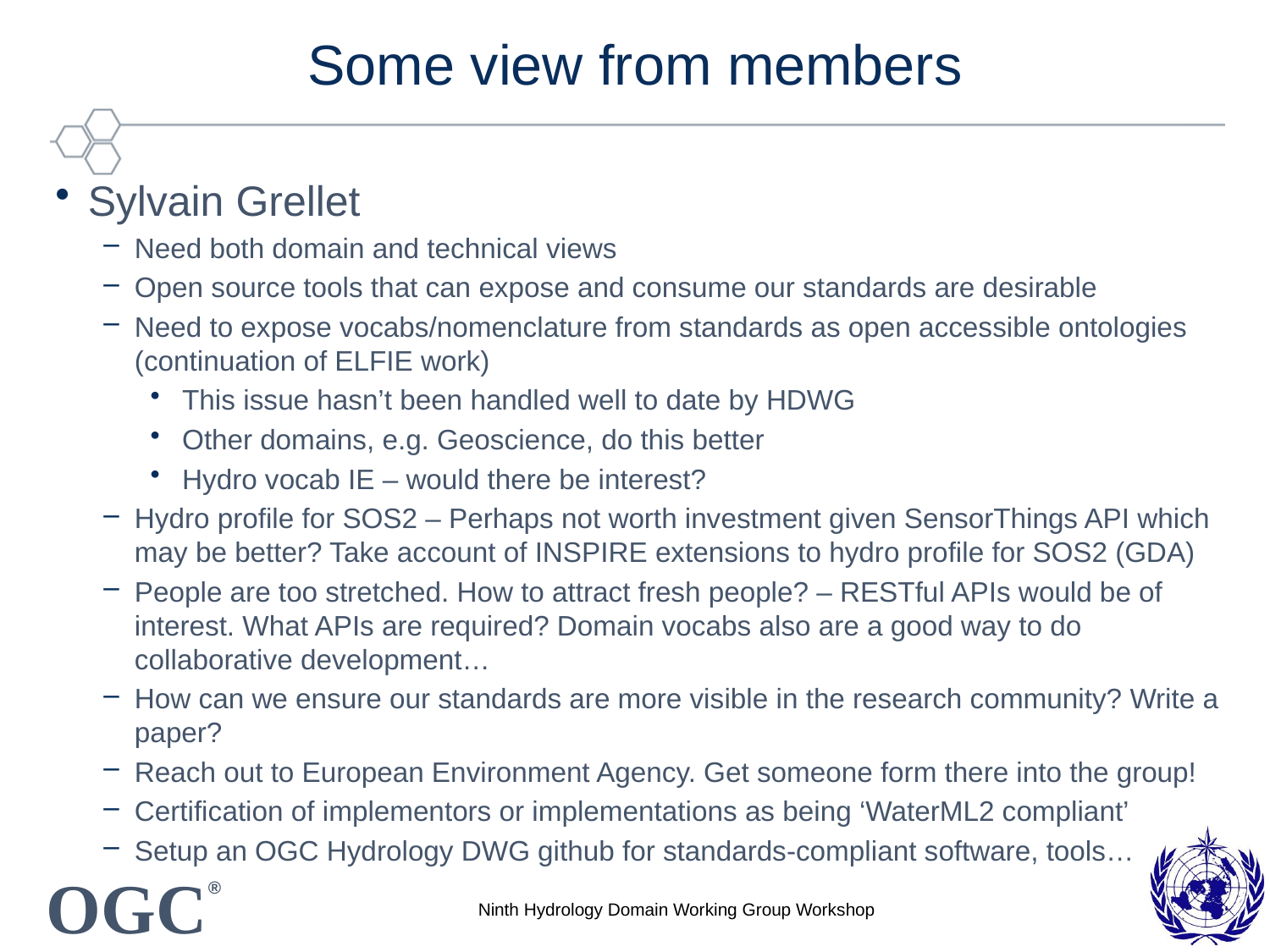

# Some view from members
Sylvain Grellet
Need both domain and technical views
Open source tools that can expose and consume our standards are desirable
Need to expose vocabs/nomenclature from standards as open accessible ontologies (continuation of ELFIE work)
This issue hasn’t been handled well to date by HDWG
Other domains, e.g. Geoscience, do this better
Hydro vocab IE – would there be interest?
Hydro profile for SOS2 – Perhaps not worth investment given SensorThings API which may be better? Take account of INSPIRE extensions to hydro profile for SOS2 (GDA)
People are too stretched. How to attract fresh people? – RESTful APIs would be of interest. What APIs are required? Domain vocabs also are a good way to do collaborative development…
How can we ensure our standards are more visible in the research community? Write a paper?
Reach out to European Environment Agency. Get someone form there into the group!
Certification of implementors or implementations as being ‘WaterML2 compliant’
Setup an OGC Hydrology DWG github for standards-compliant software, tools…

Ninth Hydrology Domain Working Group Workshop